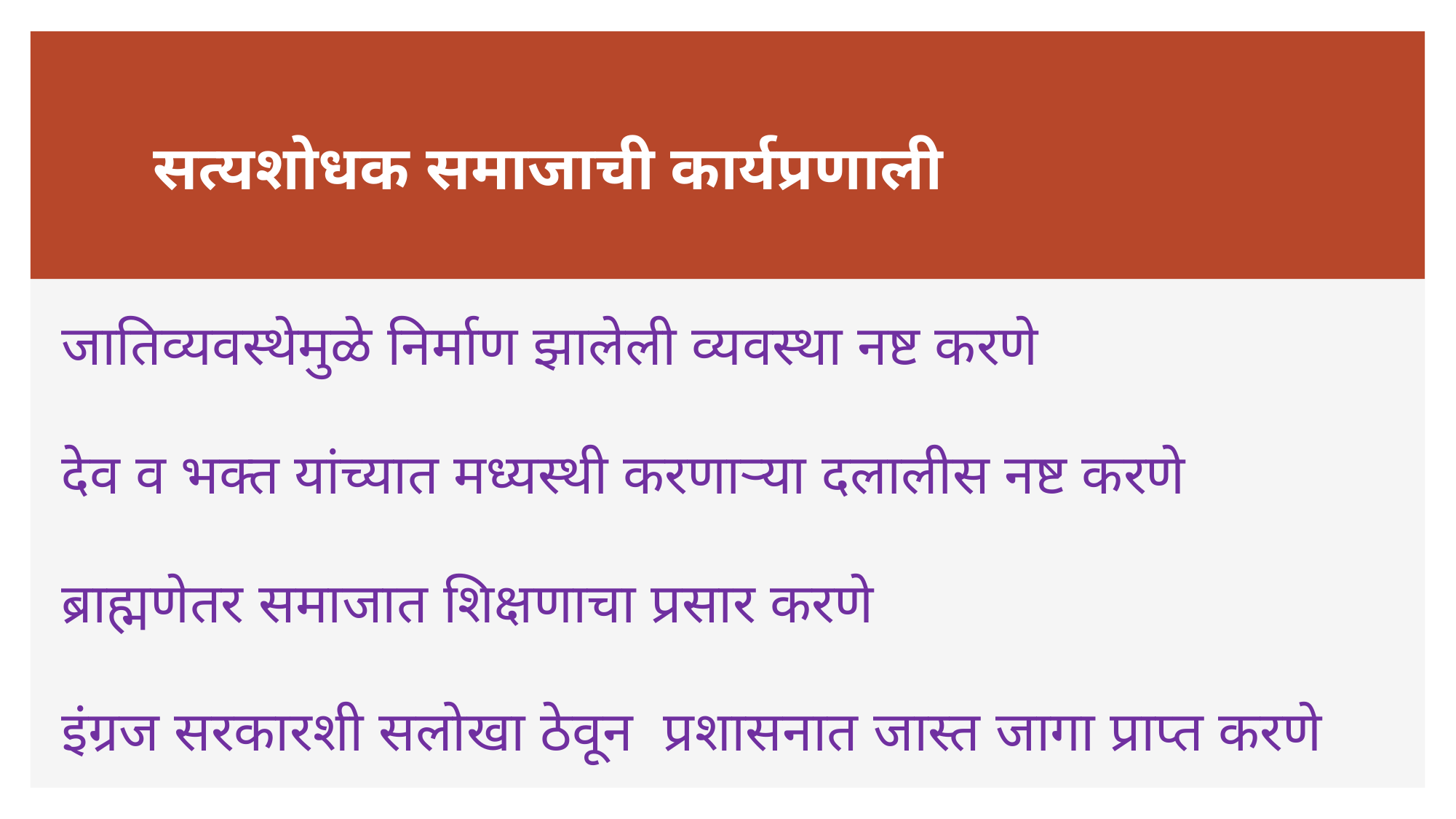

# सत्यशोधक समाजाची कार्यप्रणाली
जातिव्यवस्थेमुळे निर्माण झालेली व्यवस्था नष्ट करणे
देव व भक्त यांच्यात मध्यस्थी करणाऱ्या दलालीस नष्ट करणे
ब्राह्मणेतर समाजात शिक्षणाचा प्रसार करणे
इंग्रज सरकारशी सलोखा ठेवून  प्रशासनात जास्त जागा प्राप्त करणे